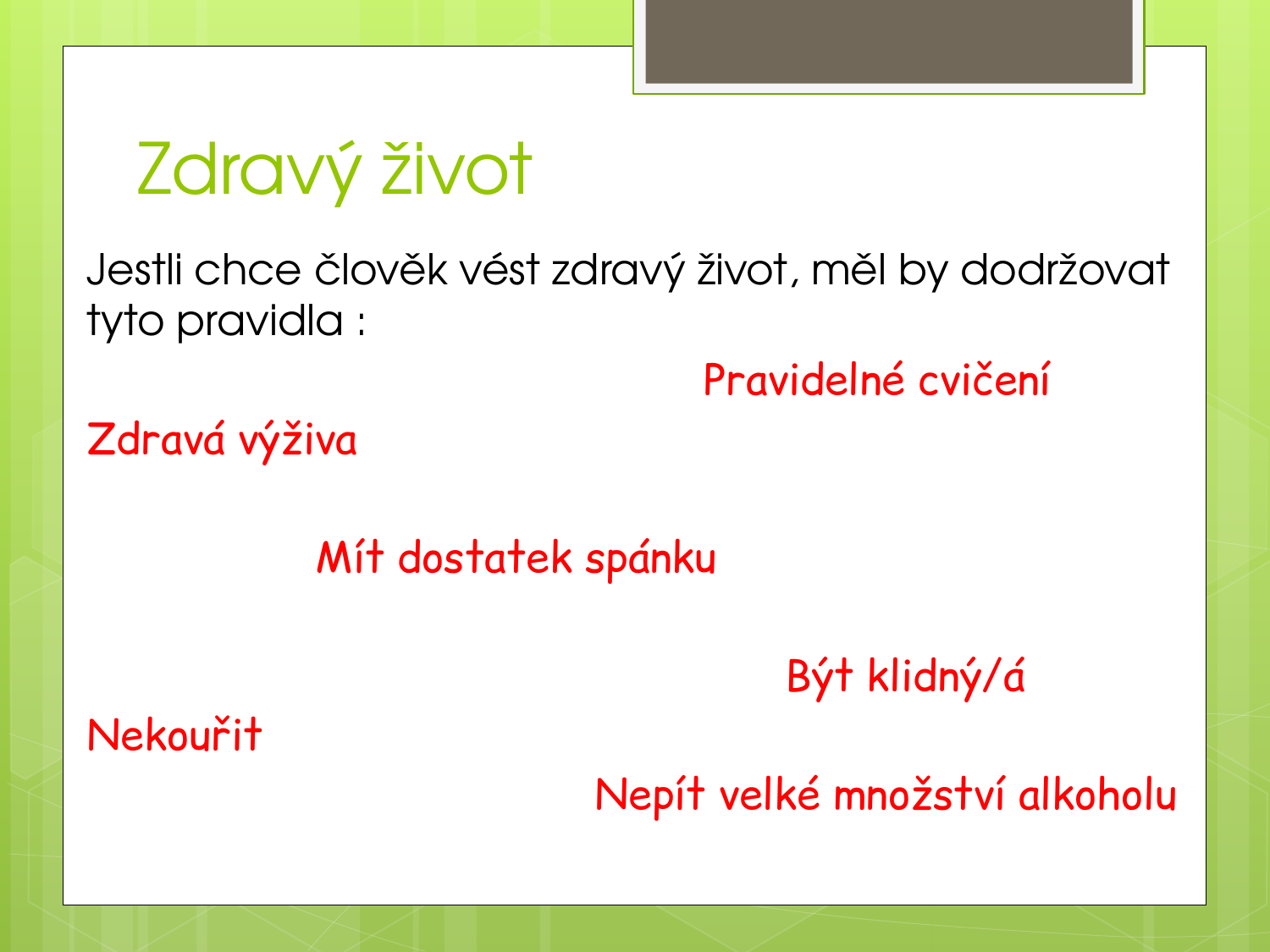

# Zdravý život
Jestli chce člověk vést zdravý život, měl by dodržovat tyto pravidla :
                                                     Pravidelné cvičení
Zdravá výživa

                  Mít dostatek spánku

                                                       Být klidný/á
Nekouřit
                                        Nepít velké množství alkoholu